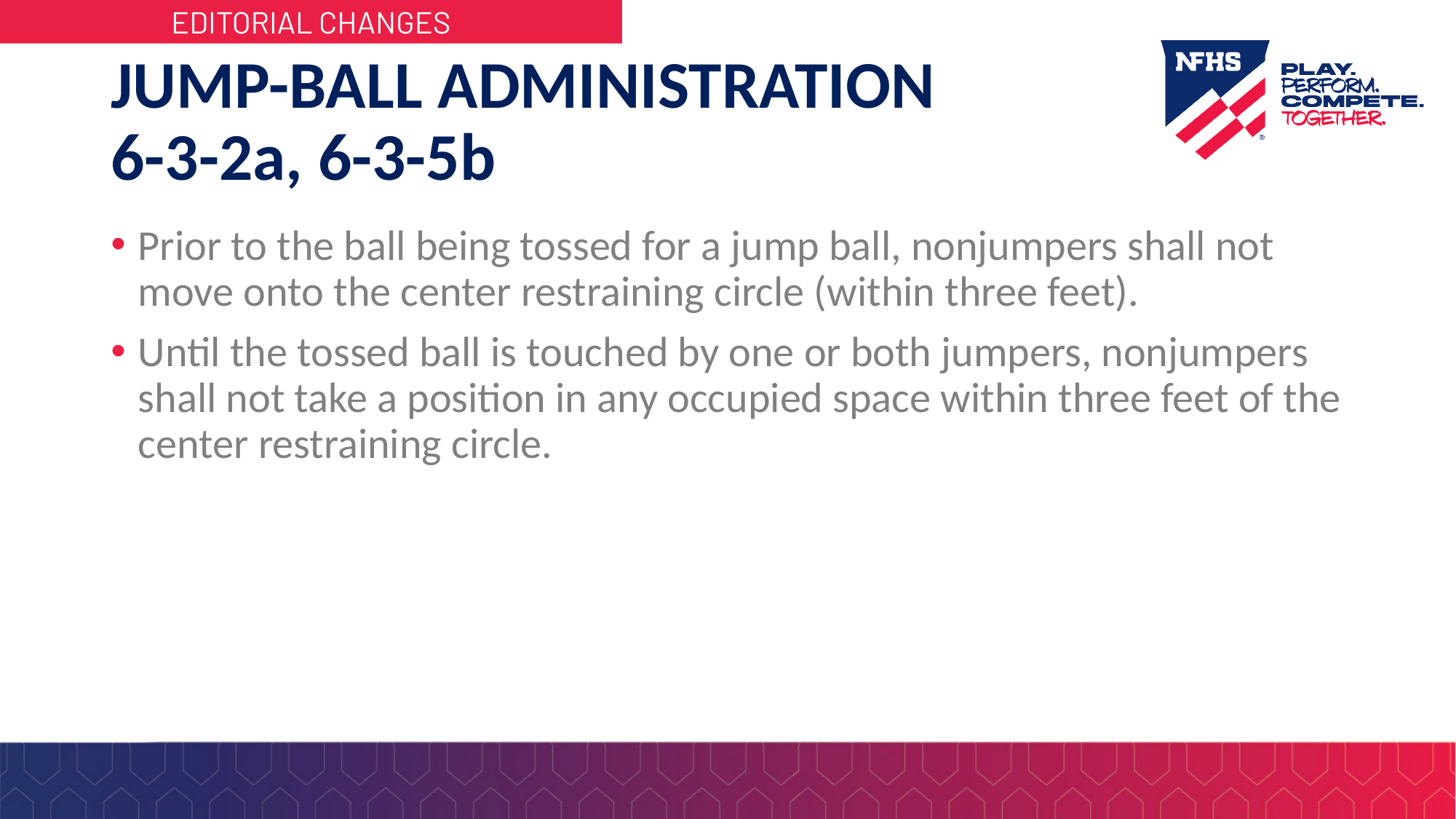

# JUMP-BALL ADMINISTRATION 6-3-2a, 6-3-5b
Prior to the ball being tossed for a jump ball, nonjumpers shall not move onto the center restraining circle (within three feet).
Until the tossed ball is touched by one or both jumpers, nonjumpers shall not take a position in any occupied space within three feet of the center restraining circle.